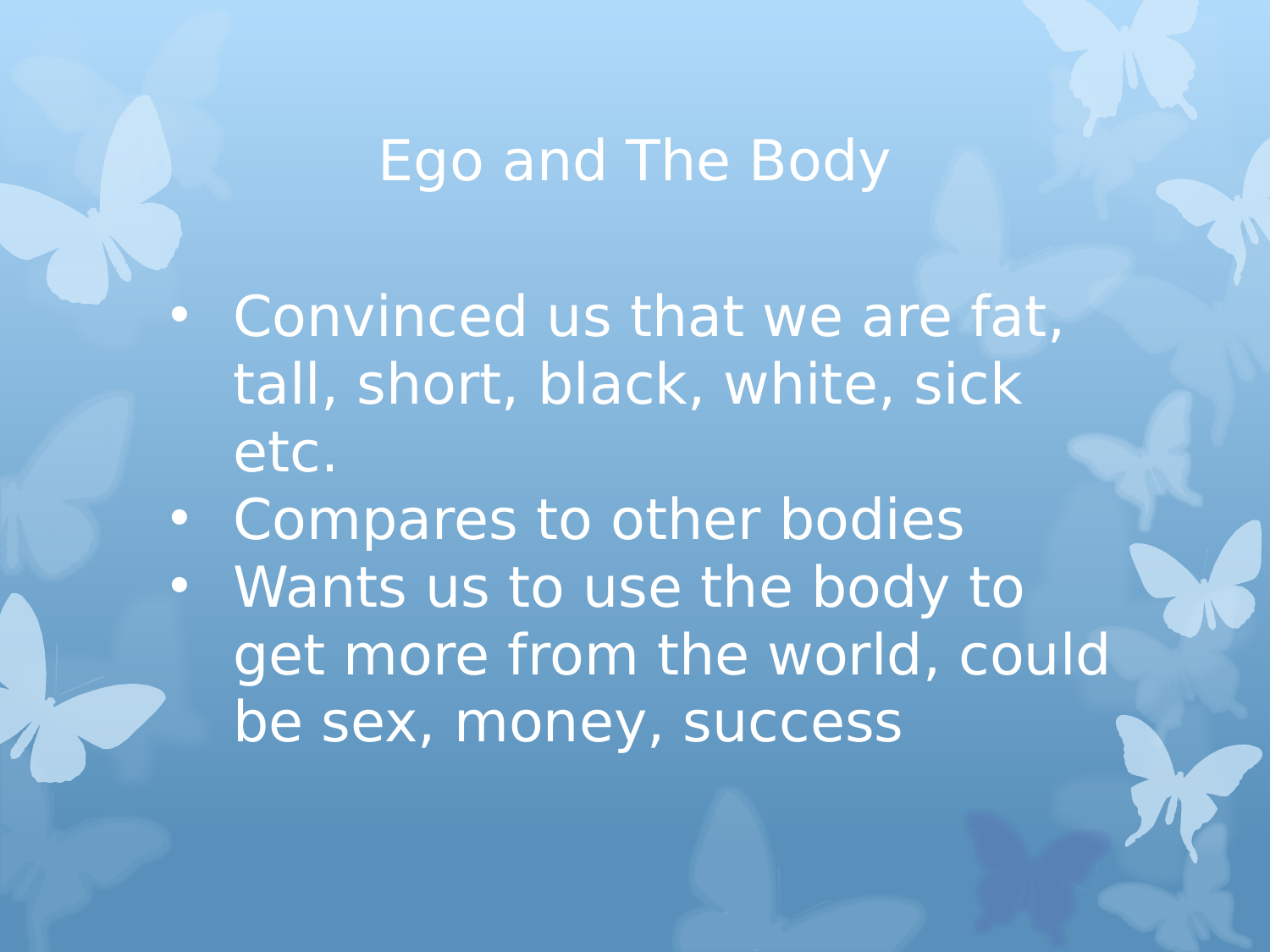

# Ego and The Body
Convinced us that we are fat, tall, short, black, white, sick etc.
Compares to other bodies
Wants us to use the body to get more from the world, could be sex, money, success